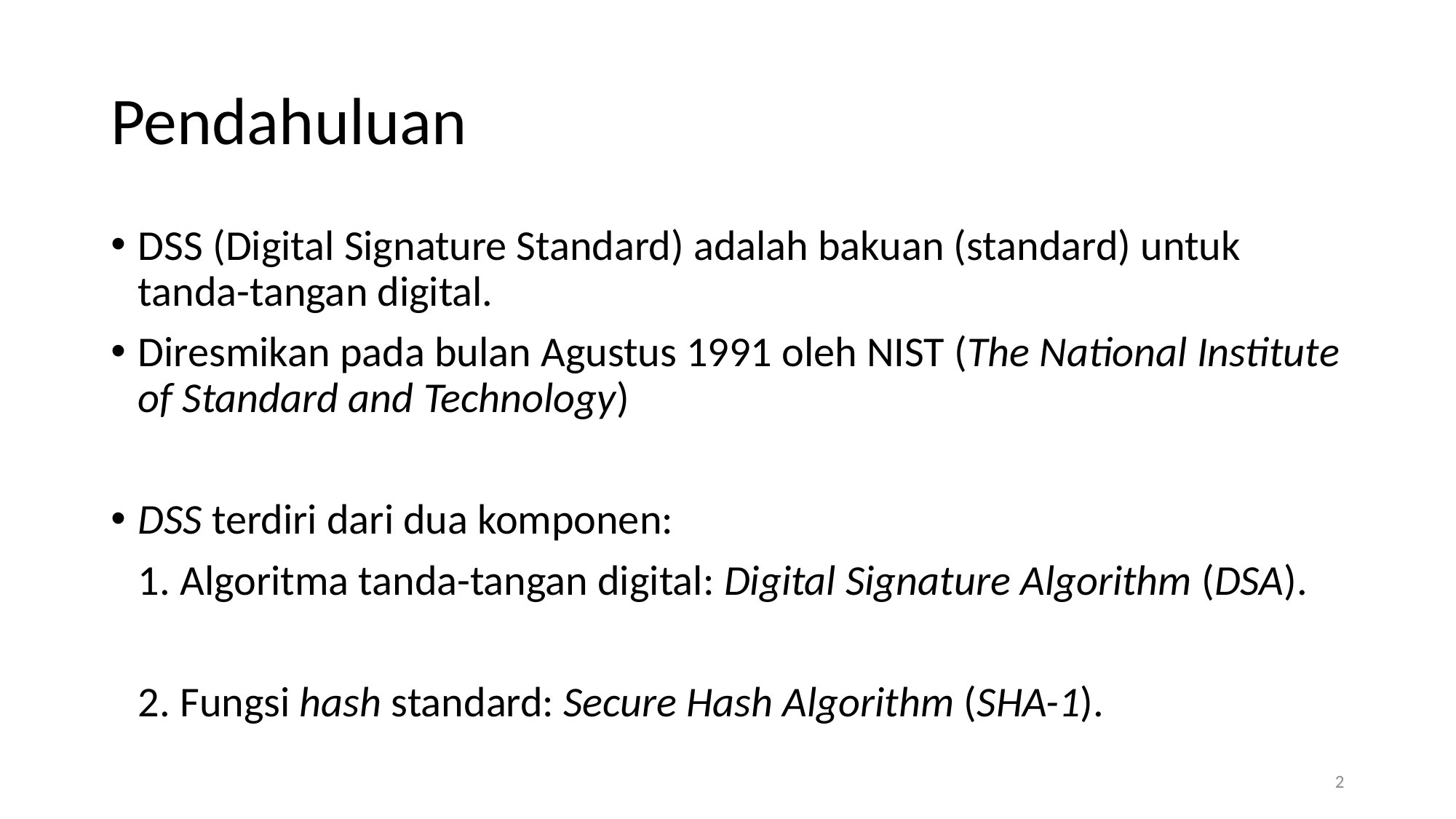

# Pendahuluan
DSS (Digital Signature Standard) adalah bakuan (standard) untuk tanda-tangan digital.
Diresmikan pada bulan Agustus 1991 oleh NIST (The National Institute of Standard and Technology)

DSS terdiri dari dua komponen:
	1. Algoritma tanda-tangan digital: Digital Signature Algorithm (DSA).

	2. Fungsi hash standard: Secure Hash Algorithm (SHA-1).
2